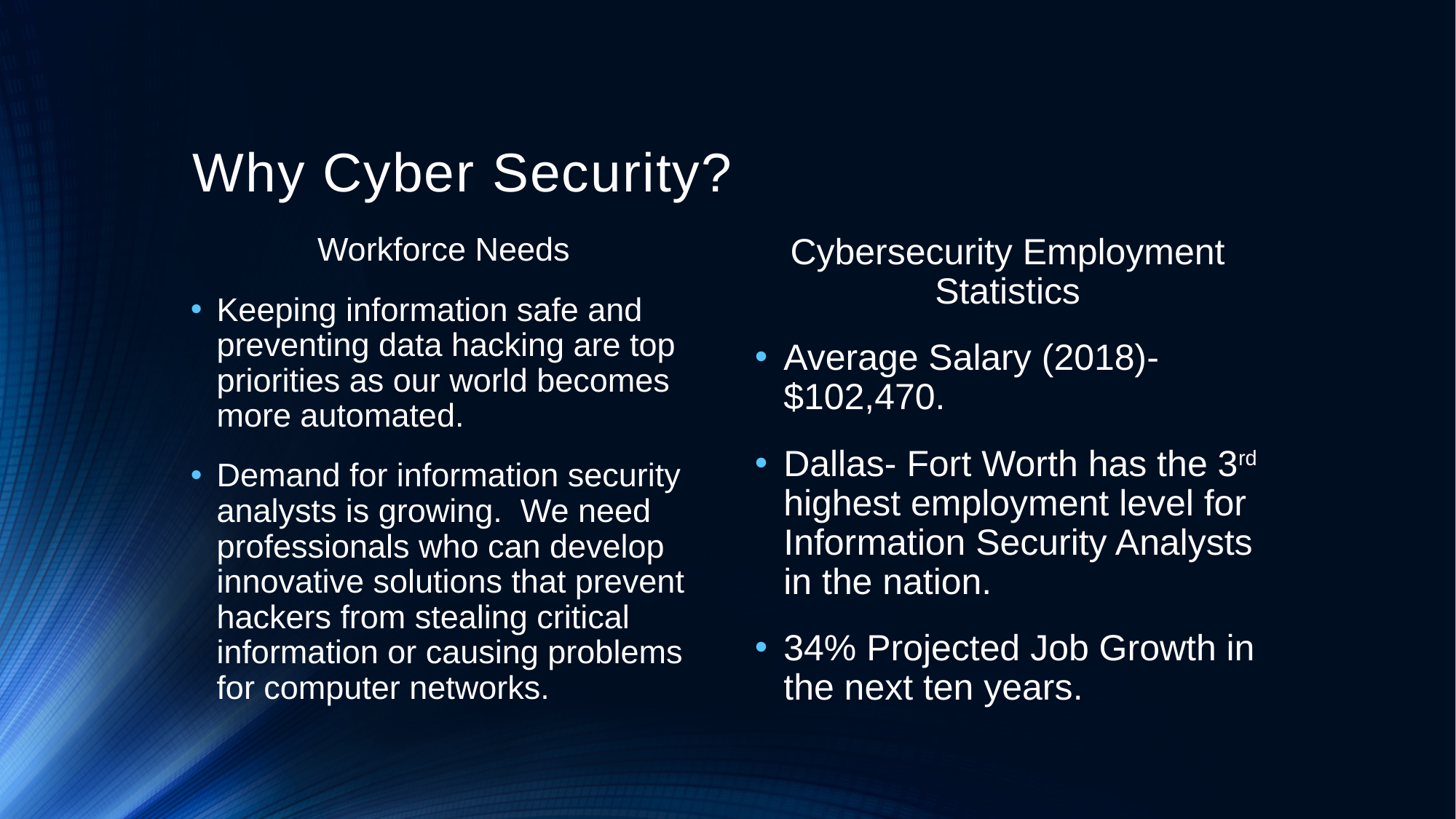

# Why Cyber Security?
Workforce Needs
Keeping information safe and preventing data hacking are top priorities as our world becomes more automated.
Demand for information security analysts is growing.  We need professionals who can develop innovative solutions that prevent hackers from stealing critical information or causing problems for computer networks.
Cybersecurity Employment Statistics
Average Salary (2018)- $102,470.
Dallas- Fort Worth has the 3rd highest employment level for Information Security Analysts in the nation.
34% Projected Job Growth in the next ten years.